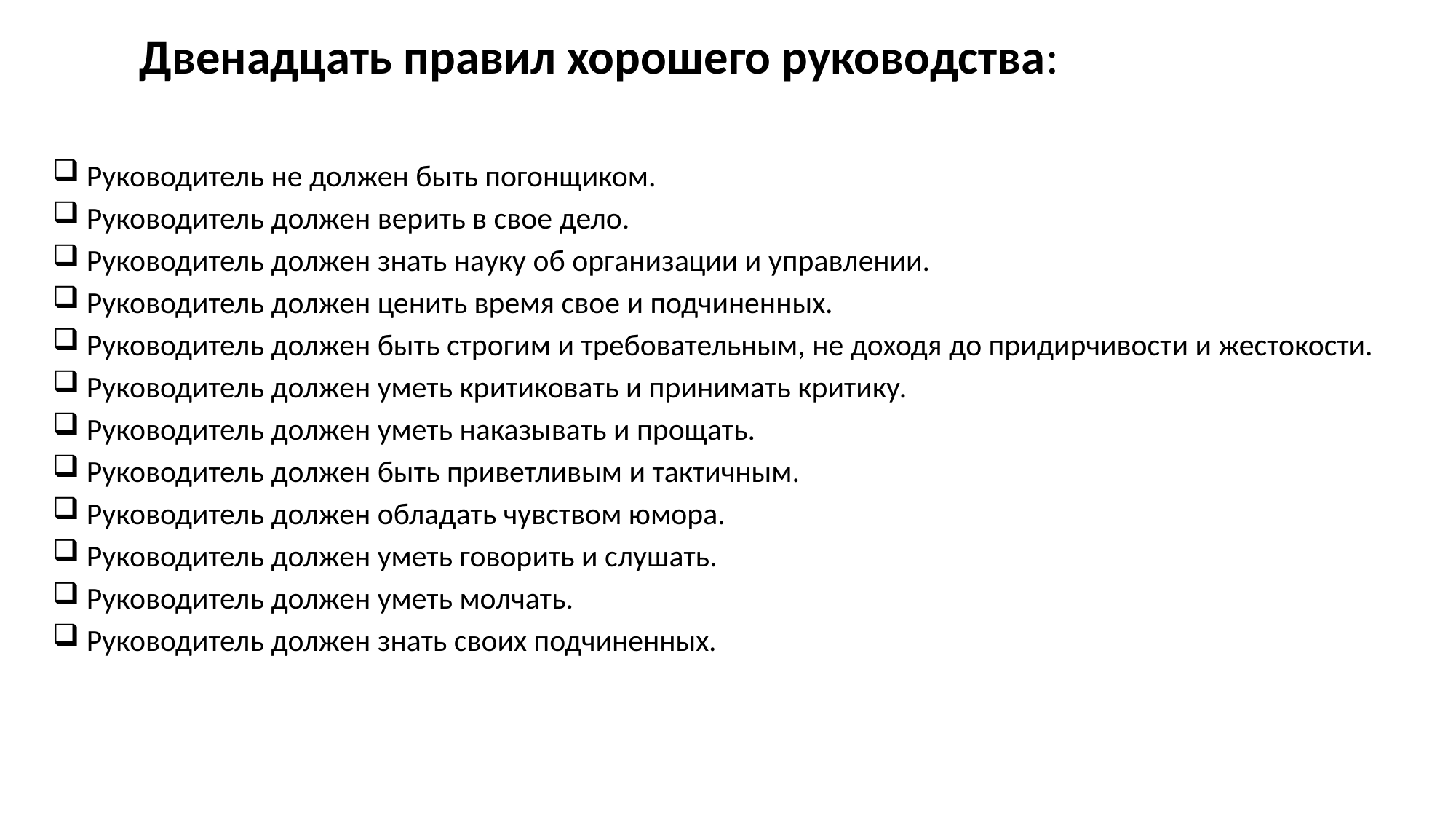

Двенадцать правил хорошего руководства:

Руководитель не должен быть погонщиком.
Руководитель должен верить в свое дело.
Руководитель должен знать науку об организации и управлении.
Руководитель должен ценить время свое и подчиненных.
Руководитель должен быть строгим и требовательным, не доходя до придирчивости и жестокости.
Руководитель должен уметь критиковать и принимать критику.
Руководитель должен уметь наказывать и прощать.
Руководитель должен быть приветливым и тактичным.
Руководитель должен обладать чувством юмора.
Руководитель должен уметь говорить и слушать.
Руководитель должен уметь молчать.
Руководитель должен знать своих подчиненных.